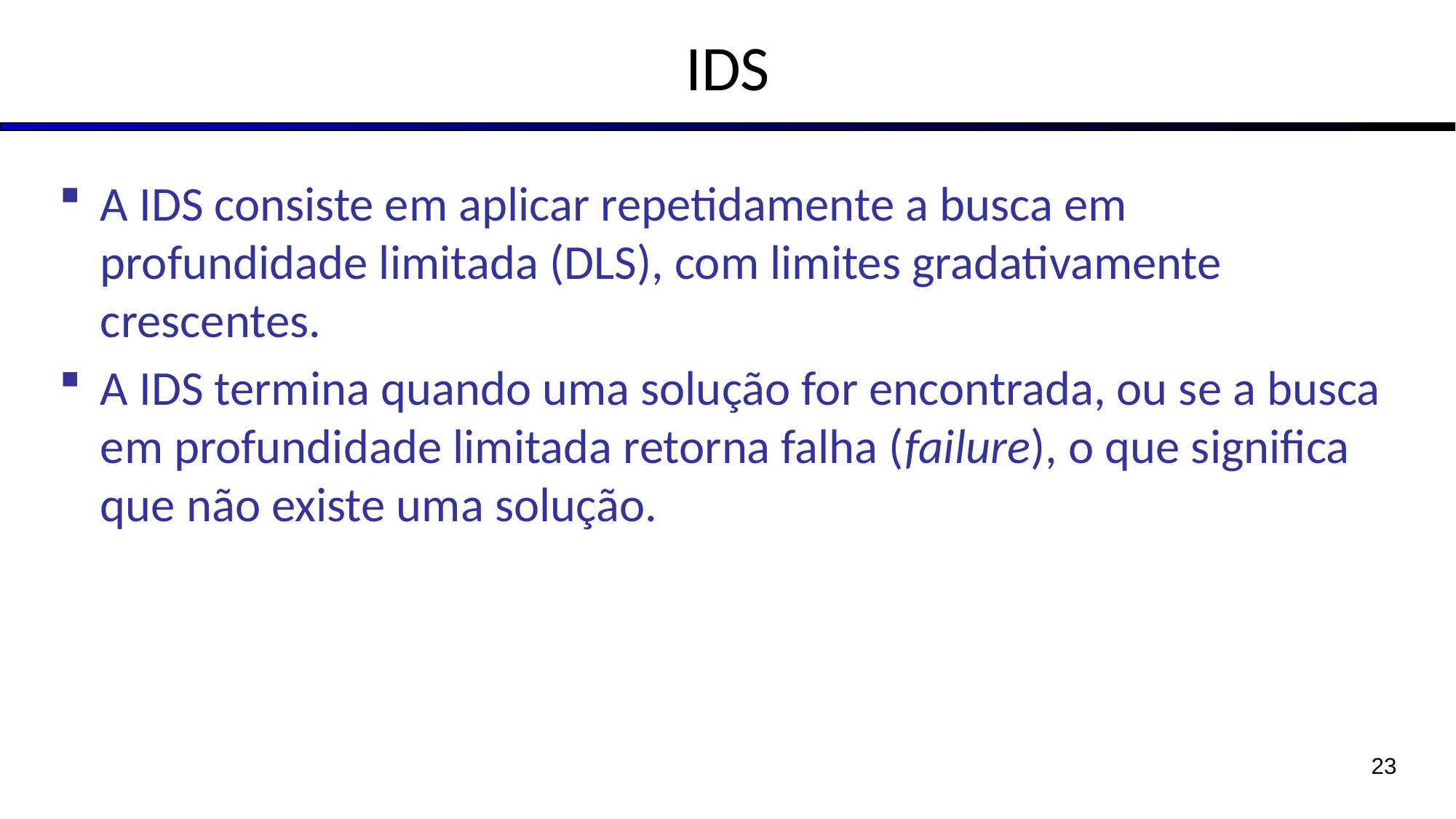

# IDS
A IDS consiste em aplicar repetidamente a busca em profundidade limitada (DLS), com limites gradativamente crescentes.
A IDS termina quando uma solução for encontrada, ou se a busca em profundidade limitada retorna falha (failure), o que significa que não existe uma solução.
23